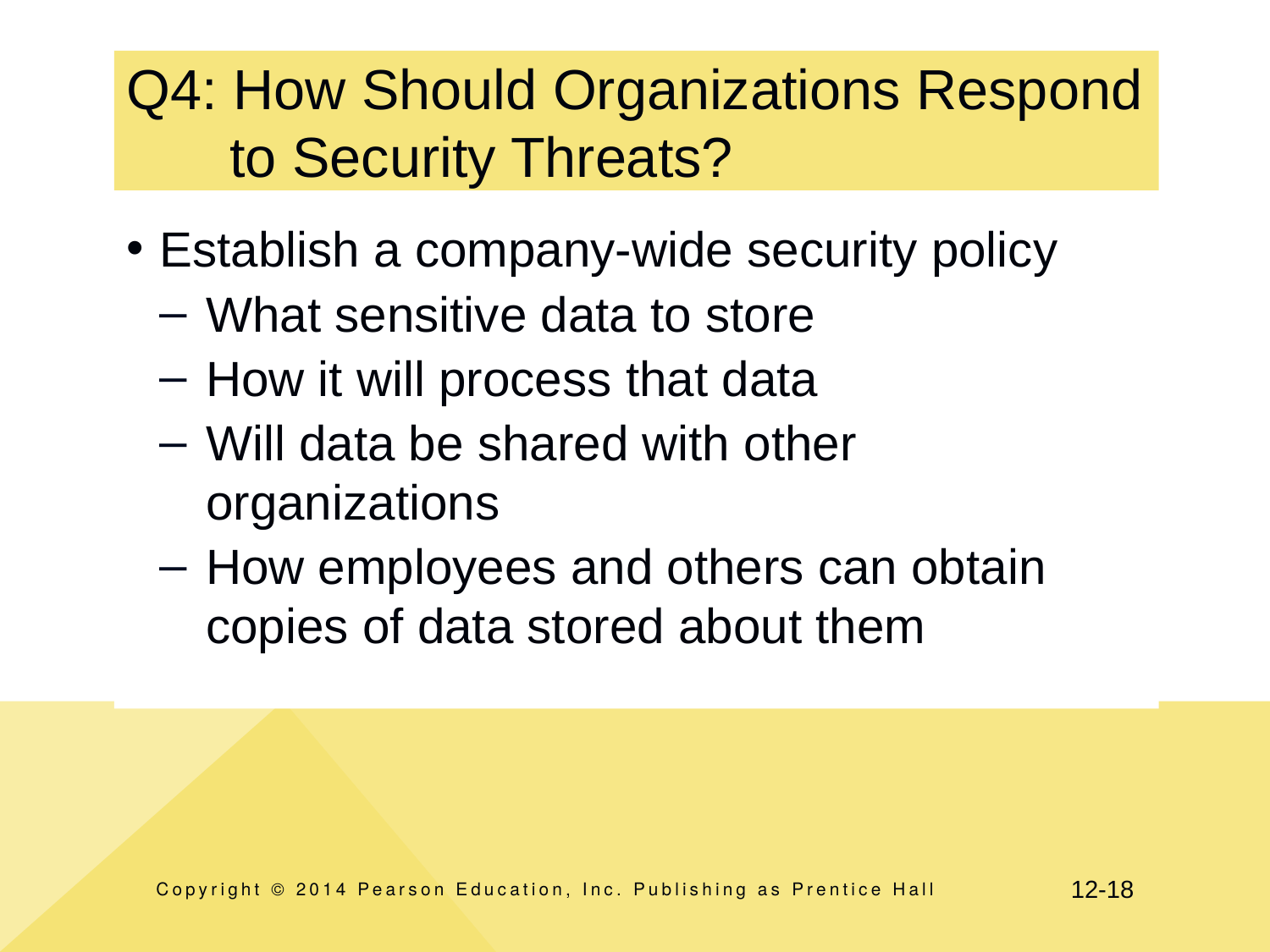

# Q4: How Should Organizations Respond to Security Threats?
Establish a company-wide security policy
What sensitive data to store
How it will process that data
Will data be shared with other organizations
How employees and others can obtain copies of data stored about them
Copyright © 2014 Pearson Education, Inc. Publishing as Prentice Hall